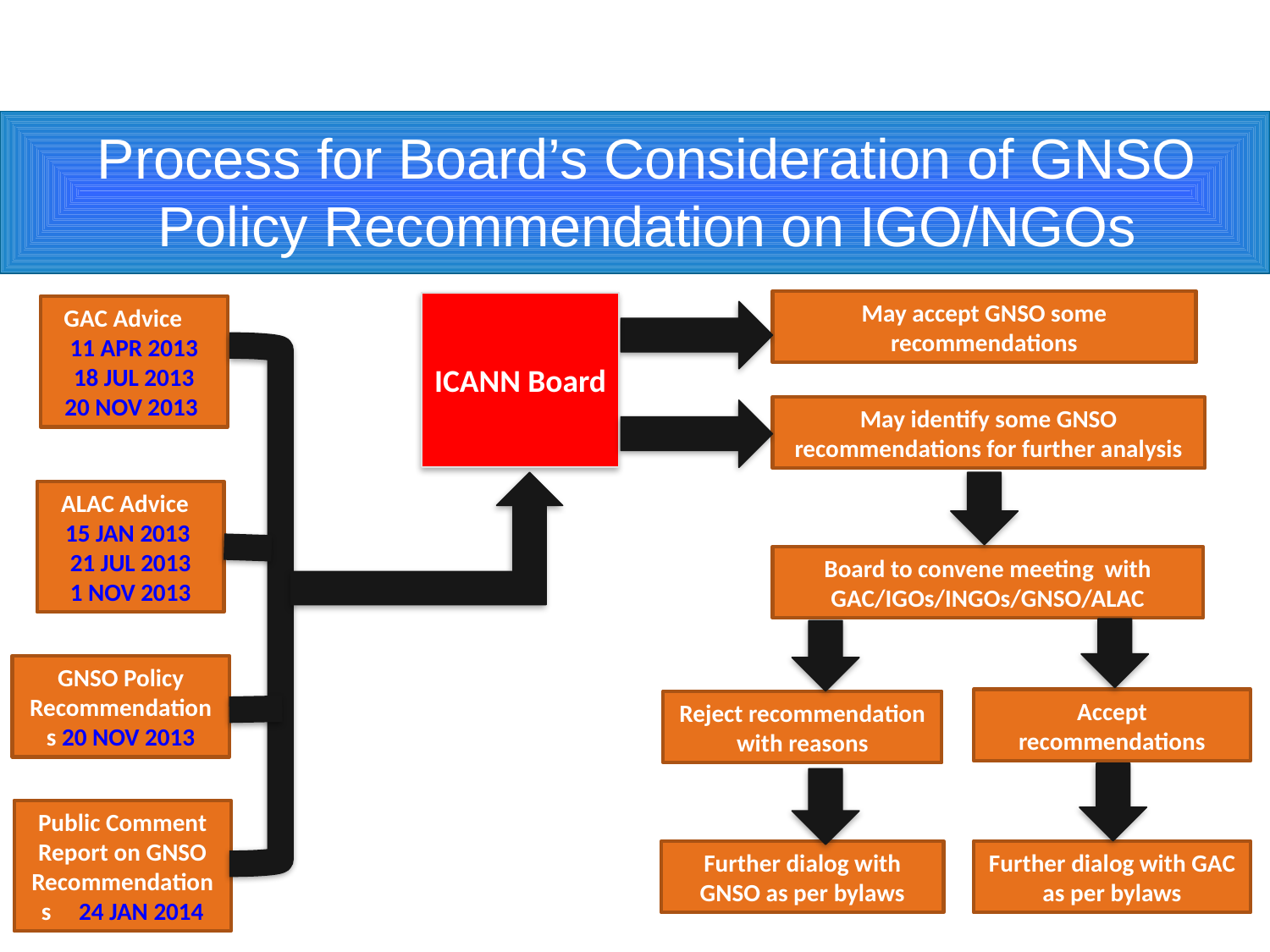

# Process for Board’s Consideration of GNSO Policy Recommendation on IGO/NGOs
May accept GNSO some recommendations
ICANN Board
GAC Advice     11 APR 2013
18 JUL 2013
20 NOV 2013

May identify some GNSO recommendations for further analysis

ALAC Advice   15 JAN 2013
21 JUL 2013
1 NOV 2013
Board to convene meeting  with
GAC/IGOs/INGOs/GNSO/ALAC

GNSO Policy Recommendations 20 NOV 2013
Accept recommendations
Reject recommendation with reasons

Public Comment Report on GNSO Recommendations     24 JAN 2014
Further dialog with GNSO as per bylaws
Further dialog with GAC as per bylaws